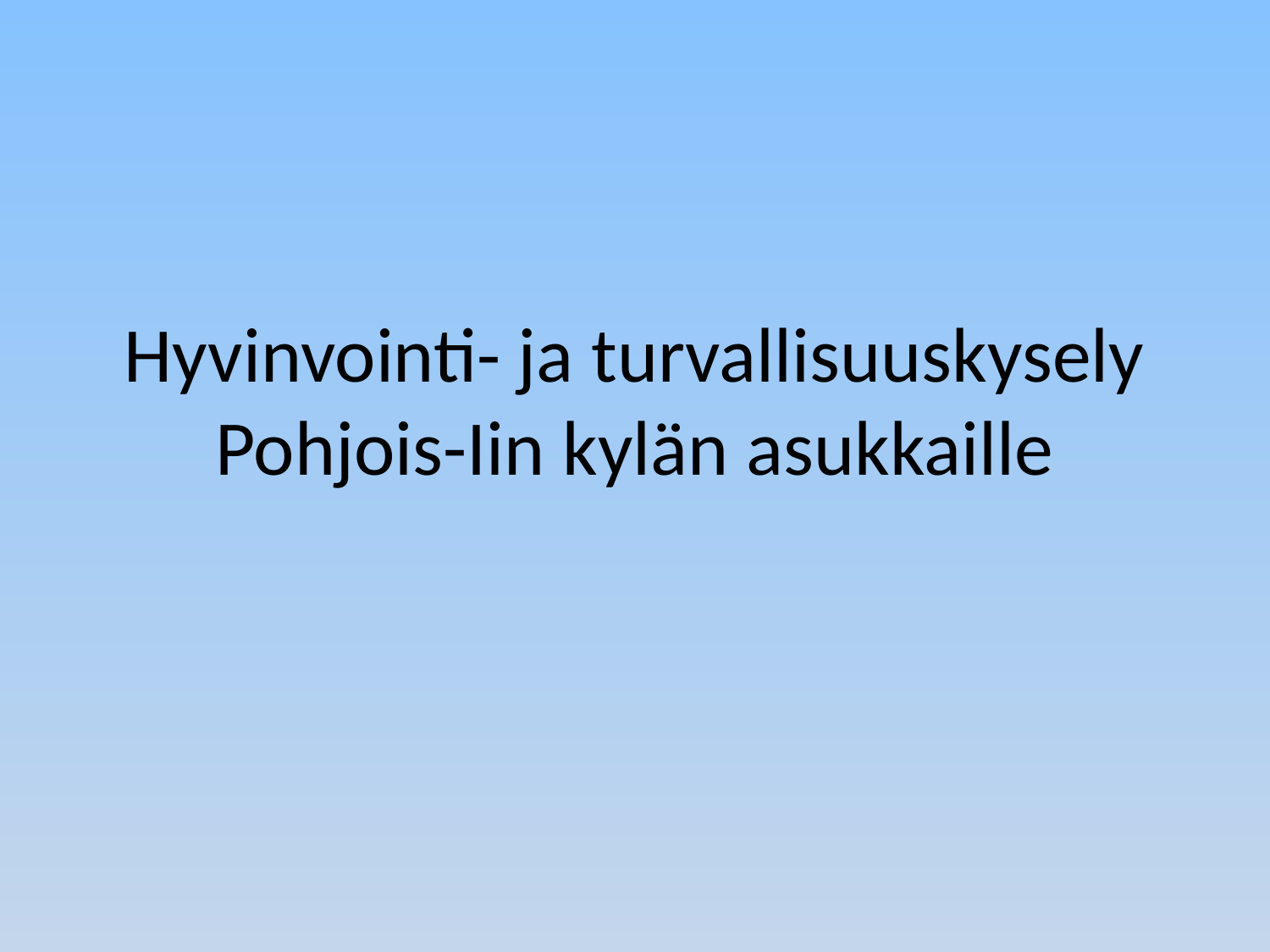

# Hyvinvointi- ja turvallisuuskysely Pohjois-Iin kylän asukkaille